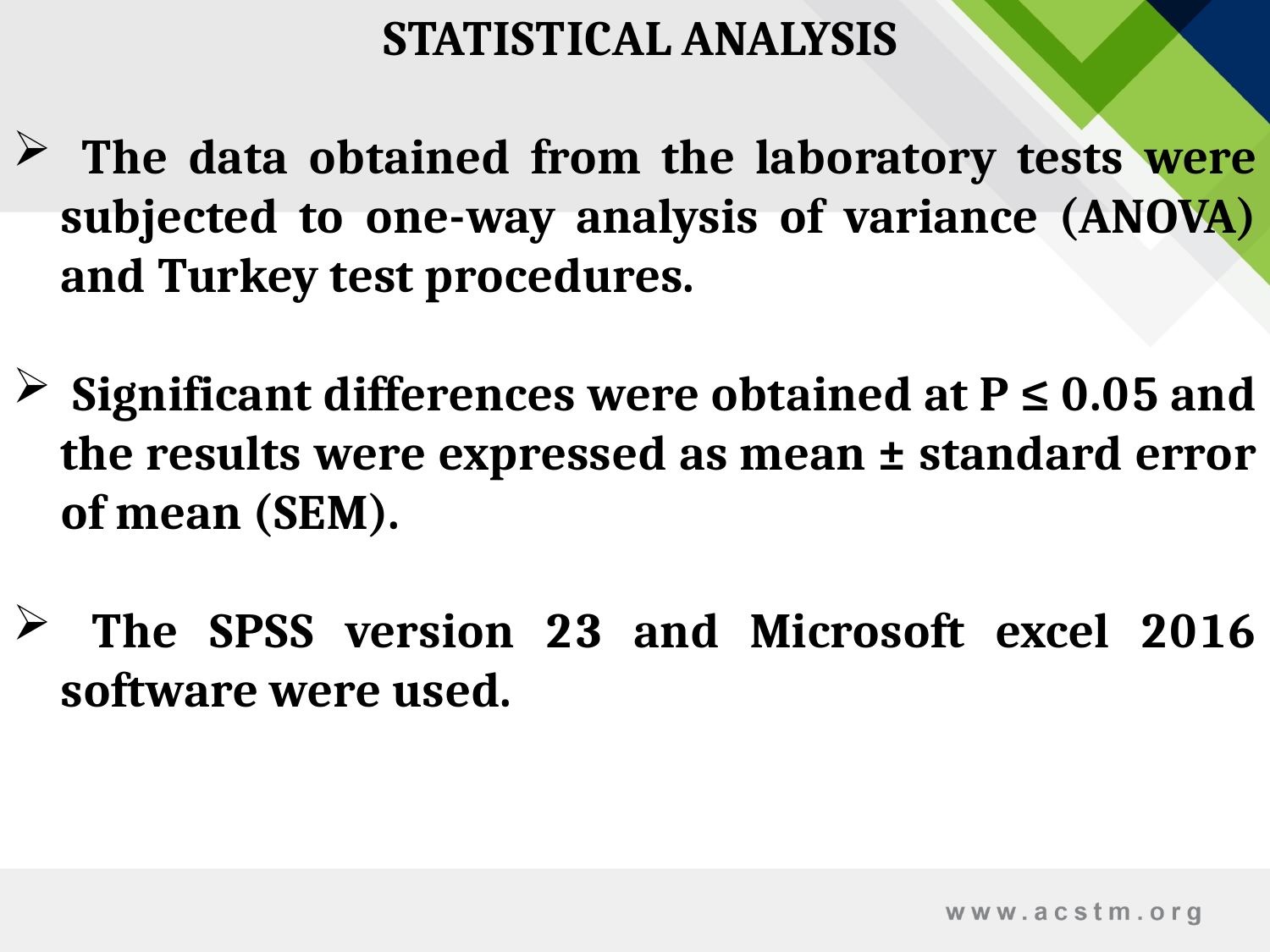

STATISTICAL ANALYSIS

 The data obtained from the laboratory tests were subjected to one-way analysis of variance (ANOVA) and Turkey test procedures.

 Significant differences were obtained at P ≤ 0.05 and the results were expressed as mean ± standard error of mean (SEM).

 The SPSS version 23 and Microsoft excel 2016 software were used.